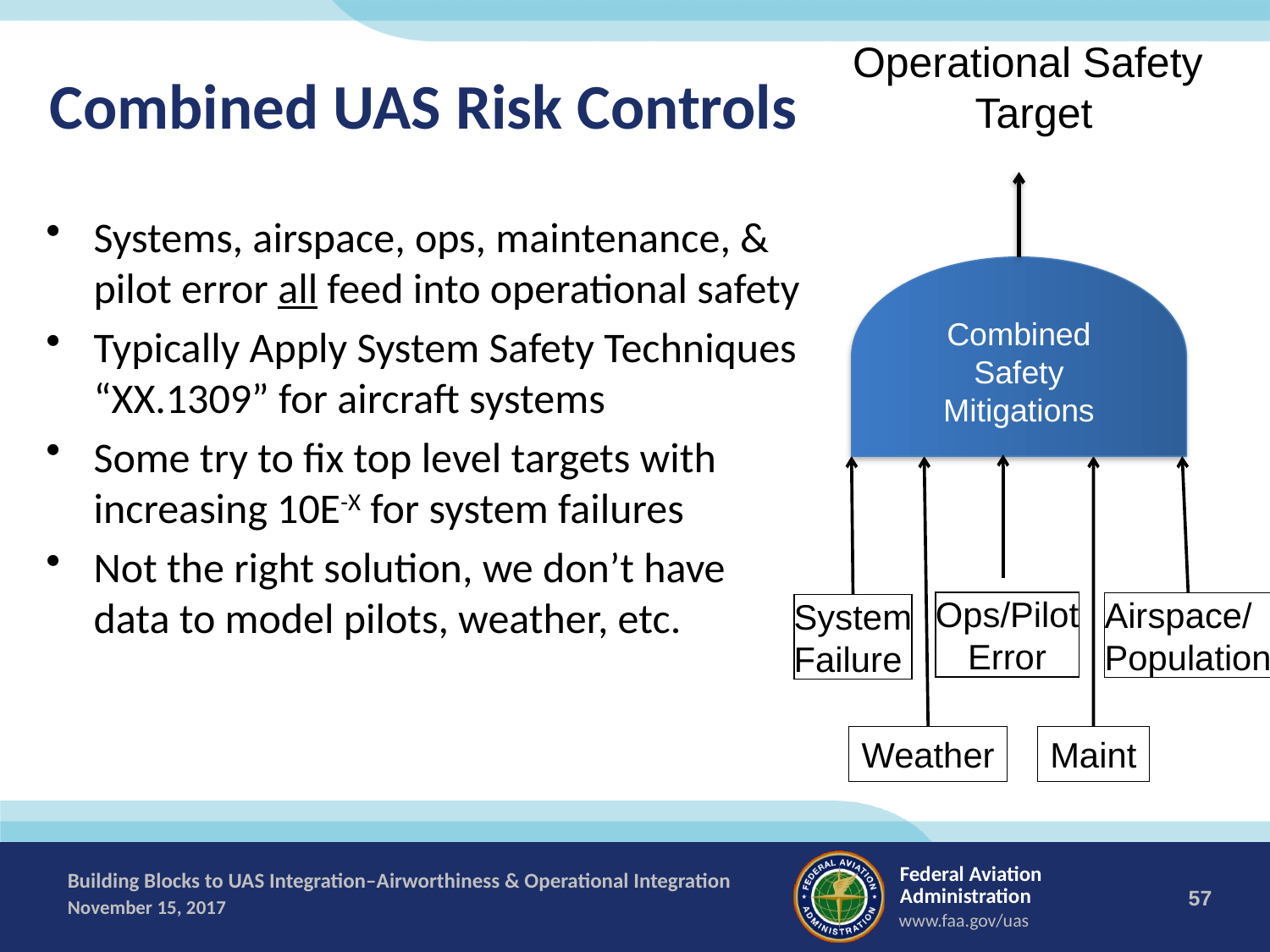

Operational Safety
Target
# Combined UAS Risk Controls
Combined Safety Mitigations
Systems, airspace, ops, maintenance, & pilot error all feed into operational safety
Typically Apply System Safety Techniques “XX.1309” for aircraft systems
Some try to fix top level targets with increasing 10E-X for system failures
Not the right solution, we don’t have data to model pilots, weather, etc.
Ops/Pilot
Error
Airspace/
Population
System
Failure
Weather
Maint